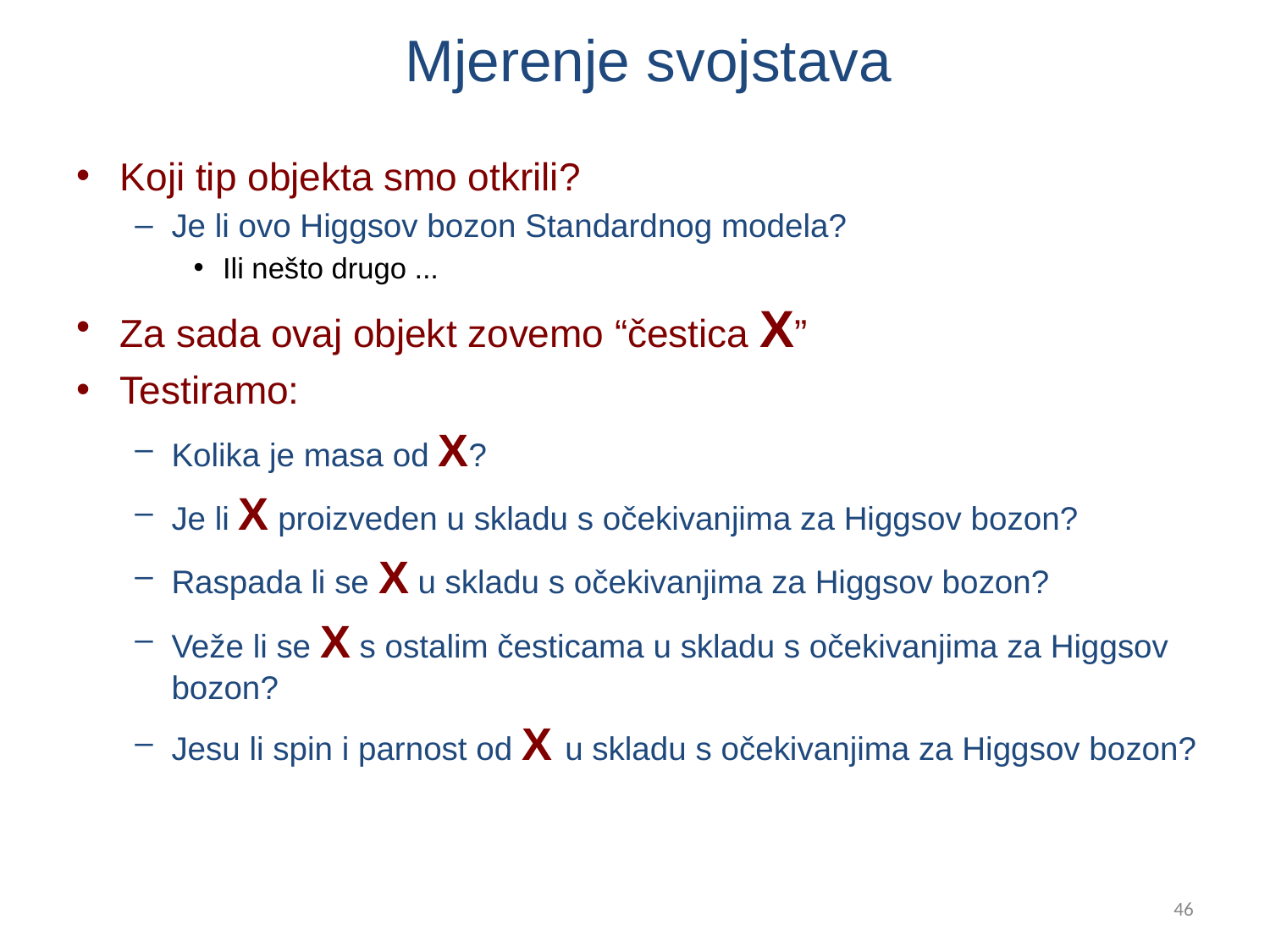

# Mjerenje svojstava
Koji tip objekta smo otkrili?
Je li ovo Higgsov bozon Standardnog modela?
Ili nešto drugo ...
Za sada ovaj objekt zovemo “čestica X”
Testiramo:
Kolika je masa od X?
Je li X proizveden u skladu s očekivanjima za Higgsov bozon?
Raspada li se X u skladu s očekivanjima za Higgsov bozon?
Veže li se X s ostalim česticama u skladu s očekivanjima za Higgsov bozon?
Jesu li spin i parnost od X u skladu s očekivanjima za Higgsov bozon?
46